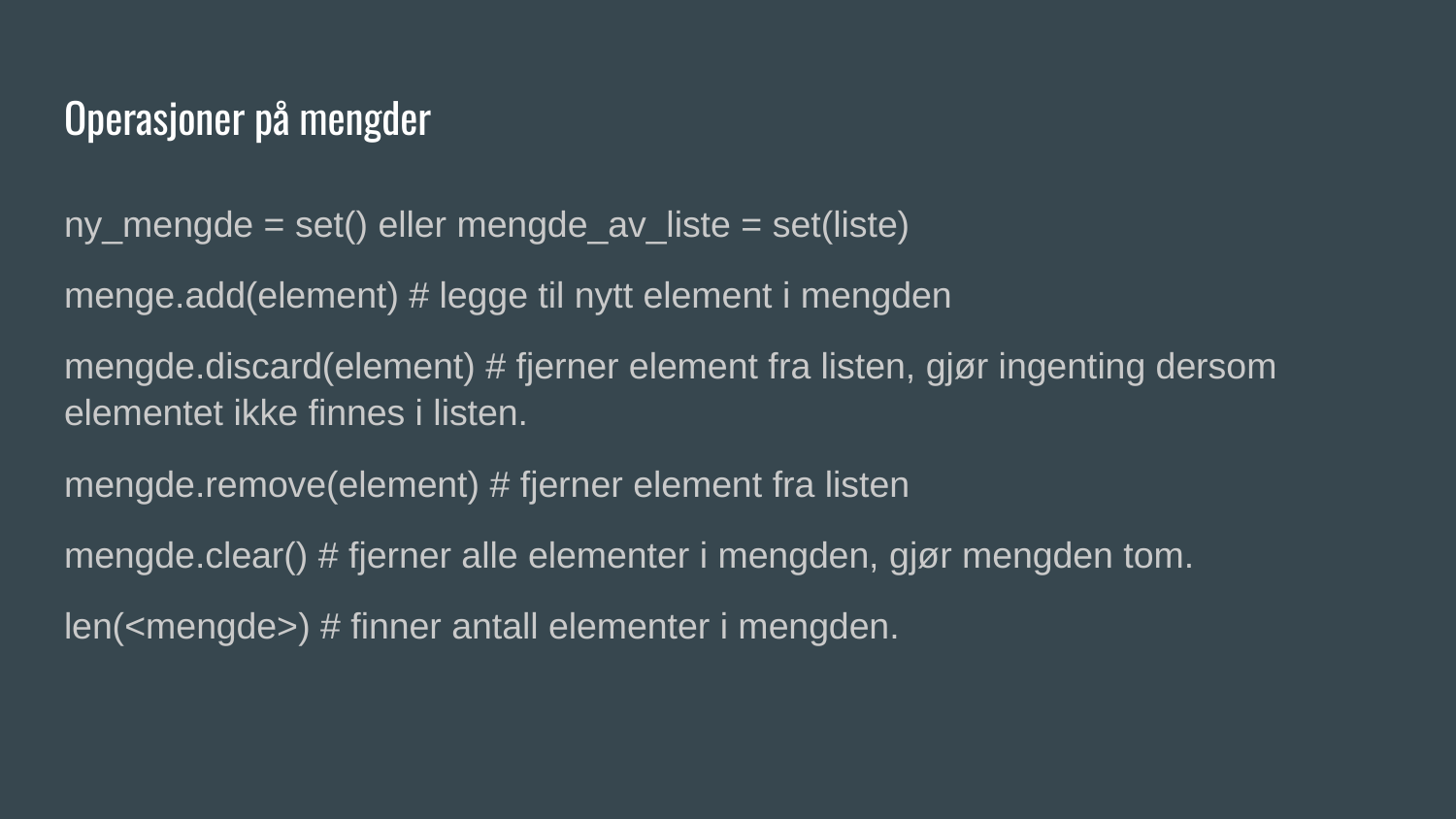

# Operasjoner på mengder
ny_mengde = set() eller mengde_av_liste = set(liste)
menge.add(element) # legge til nytt element i mengden
mengde.discard(element) # fjerner element fra listen, gjør ingenting dersom elementet ikke finnes i listen.
mengde.remove(element) # fjerner element fra listen
mengde.clear() # fjerner alle elementer i mengden, gjør mengden tom.
len(<mengde>) # finner antall elementer i mengden.